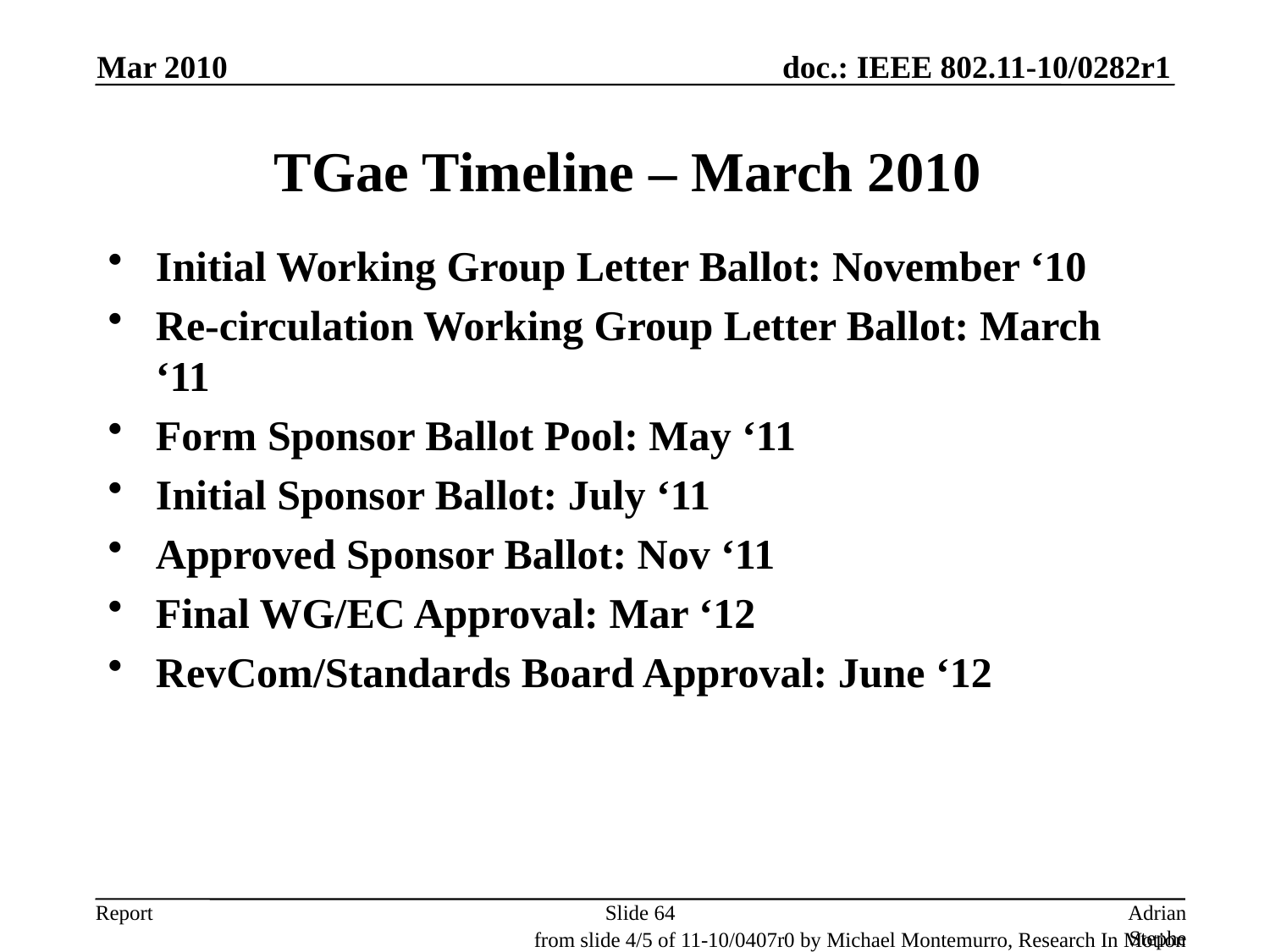

Mar 2010
# TGae Timeline – March 2010
Initial Working Group Letter Ballot: November ‘10
Re-circulation Working Group Letter Ballot: March ‘11
Form Sponsor Ballot Pool: May ‘11
Initial Sponsor Ballot: July ‘11
Approved Sponsor Ballot: Nov ‘11
Final WG/EC Approval: Mar ‘12
RevCom/Standards Board Approval: June ‘12
Slide 64
Adrian Stephens, Intel Corporation
from slide 4/5 of 11-10/0407r0 by Michael Montemurro, Research In Motion